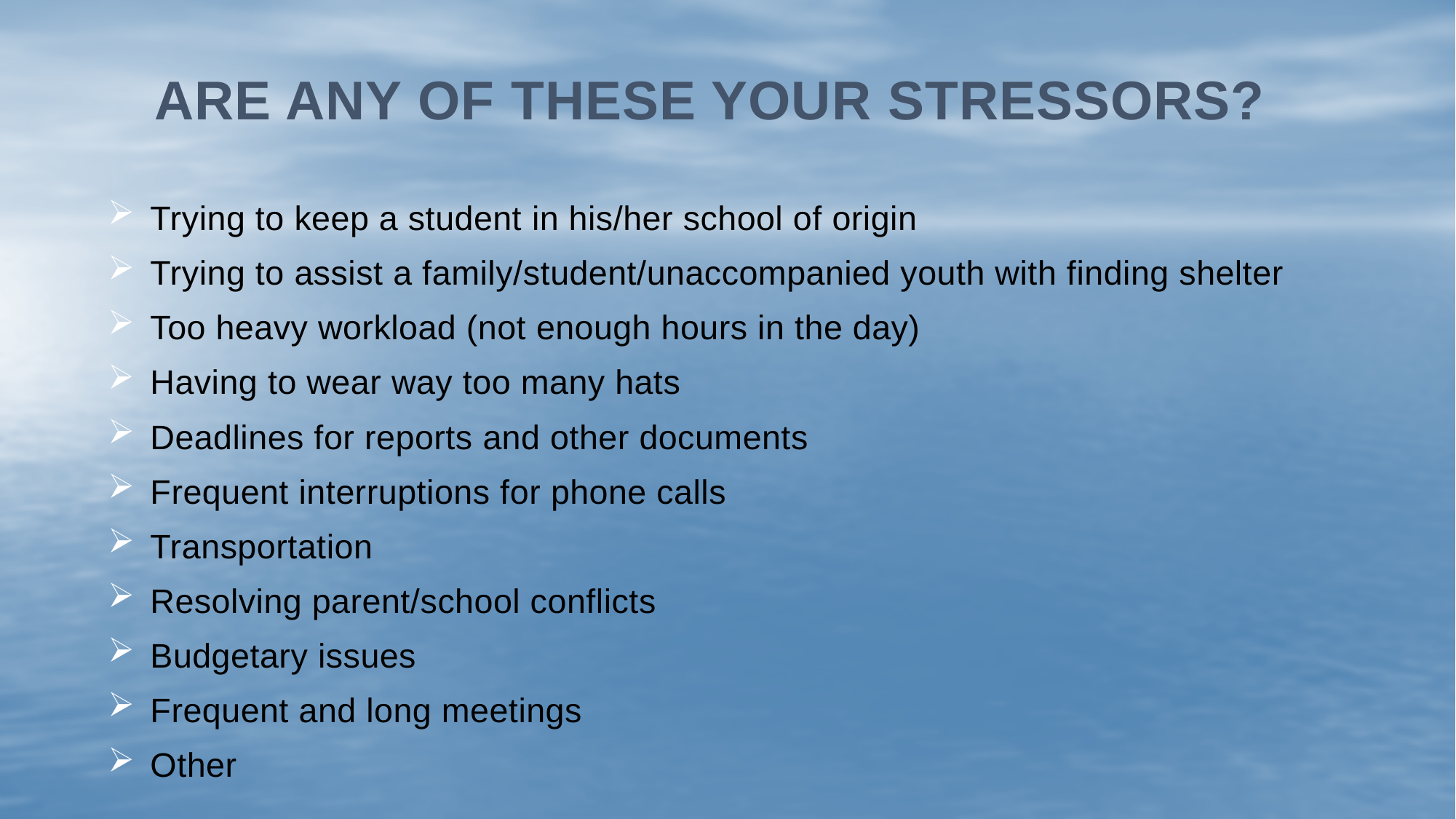

# are any of these your stressors?
Trying to keep a student in his/her school of origin
Trying to assist a family/student/unaccompanied youth with finding shelter
Too heavy workload (not enough hours in the day)
Having to wear way too many hats
Deadlines for reports and other documents
Frequent interruptions for phone calls
Transportation
Resolving parent/school conflicts
Budgetary issues
Frequent and long meetings
Other